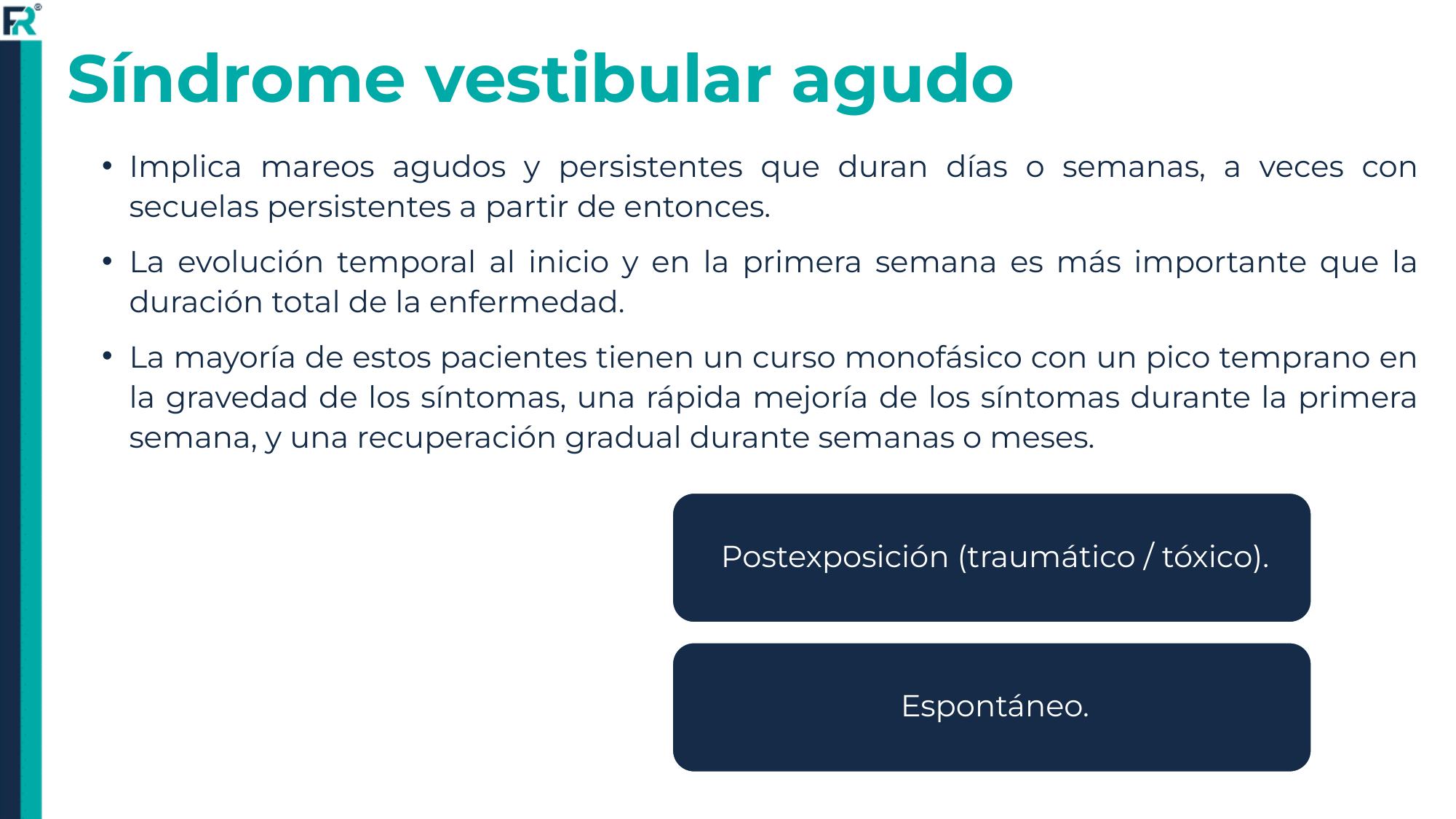

# Síndrome vestibular agudo
Implica mareos agudos y persistentes que duran días o semanas, a veces con secuelas persistentes a partir de entonces.
La evolución temporal al inicio y en la primera semana es más importante que la duración total de la enfermedad.
La mayoría de estos pacientes tienen un curso monofásico con un pico temprano en la gravedad de los síntomas, una rápida mejoría de los síntomas durante la primera semana, y una recuperación gradual durante semanas o meses.
Postexposición (traumático / tóxico).
Espontáneo.